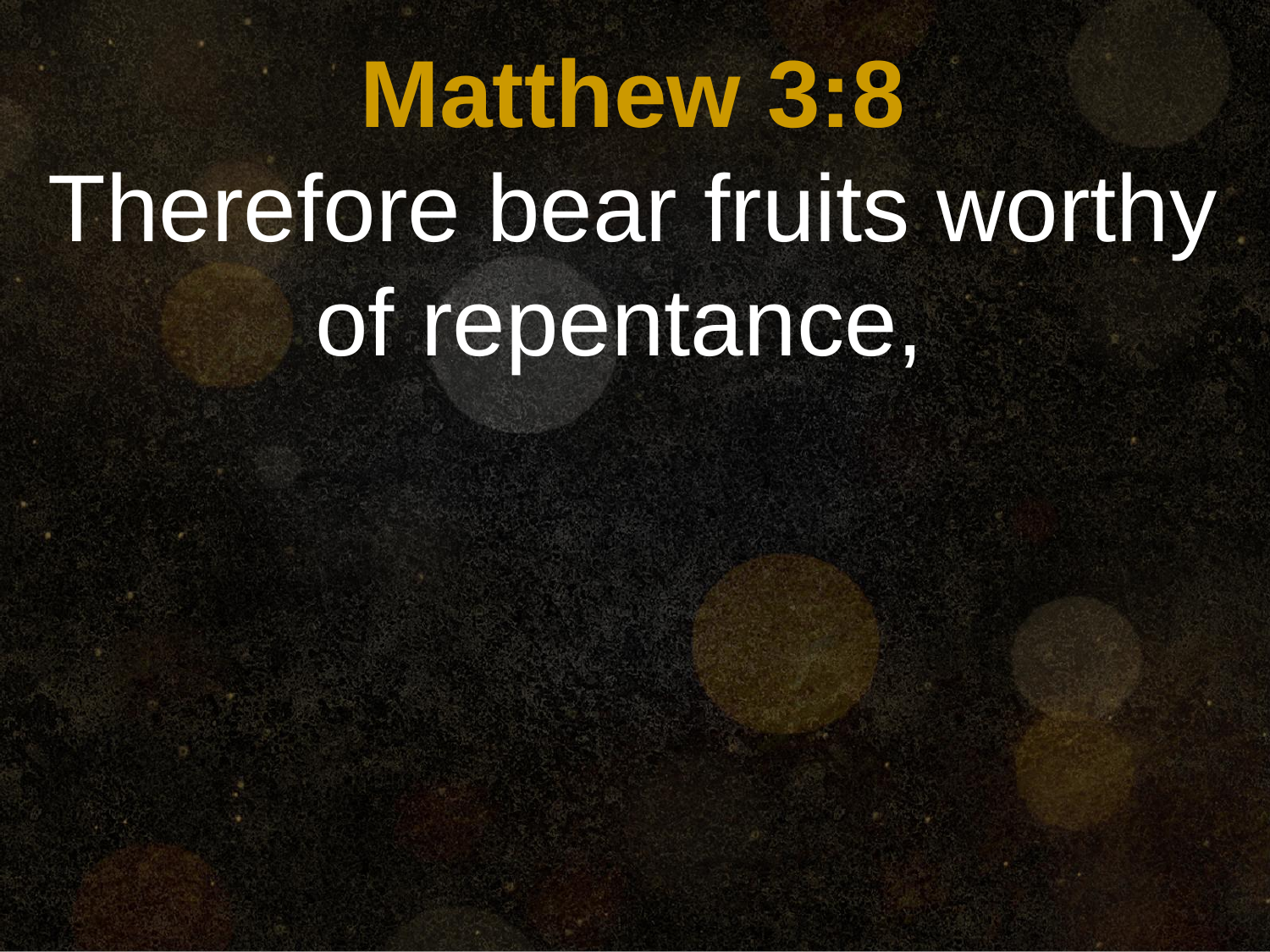

Matthew 3:8
Therefore bear fruits worthy of repentance,